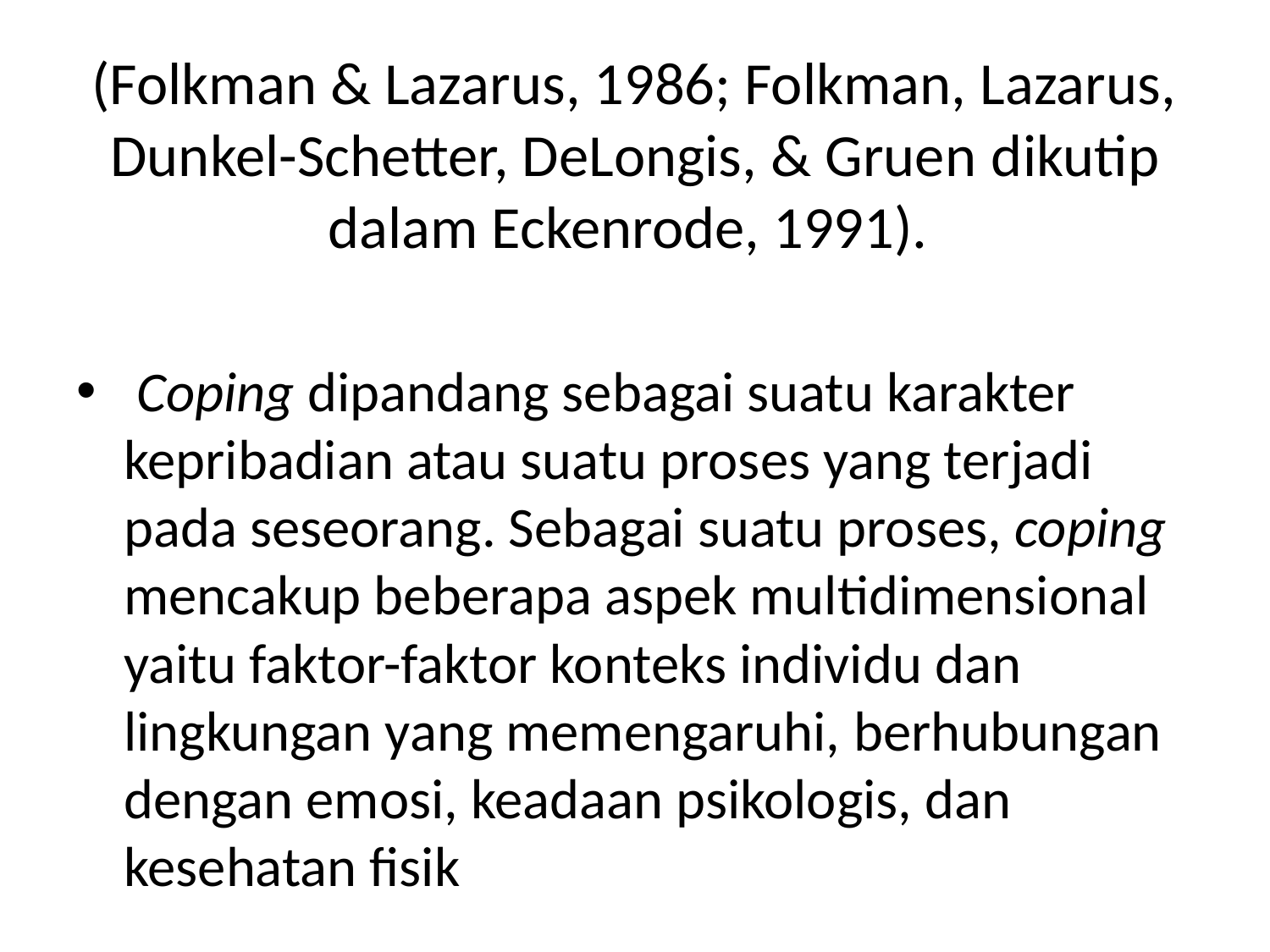

# (Folkman & Lazarus, 1986; Folkman, Lazarus, Dunkel-Schetter, DeLongis, & Gruen dikutip dalam Eckenrode, 1991).
 Coping dipandang sebagai suatu karakter kepribadian atau suatu proses yang terjadi pada seseorang. Sebagai suatu proses, coping mencakup beberapa aspek multidimensional yaitu faktor-faktor konteks individu dan lingkungan yang memengaruhi, berhubungan dengan emosi, keadaan psikologis, dan kesehatan fisik